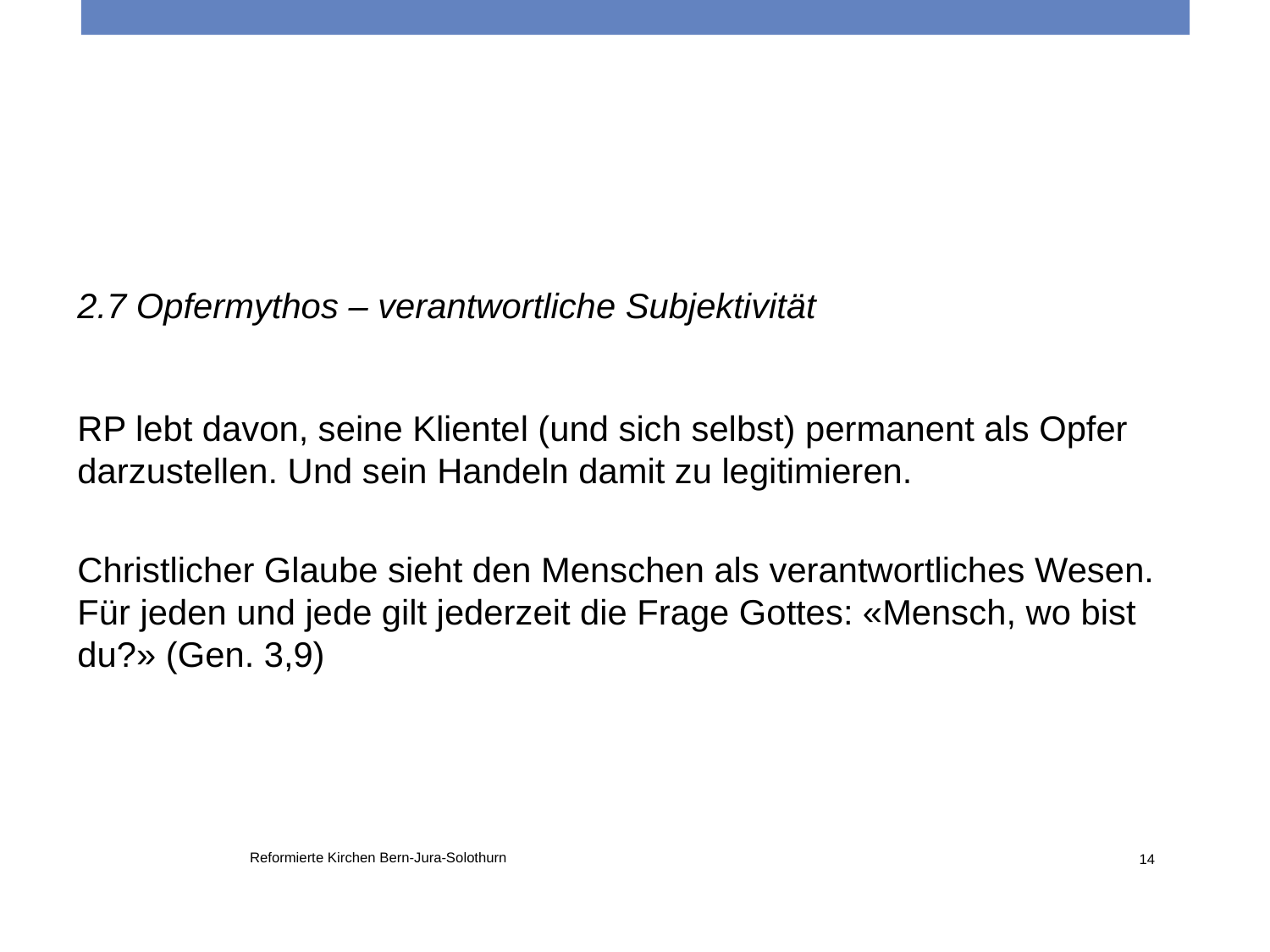

2.7 Opfermythos – verantwortliche Subjektivität
RP lebt davon, seine Klientel (und sich selbst) permanent als Opfer darzustellen. Und sein Handeln damit zu legitimieren.

Christlicher Glaube sieht den Menschen als verantwortliches Wesen. Für jeden und jede gilt jederzeit die Frage Gottes: «Mensch, wo bist du?» (Gen. 3,9)
Reformierte Kirchen Bern-Jura-Solothurn

14